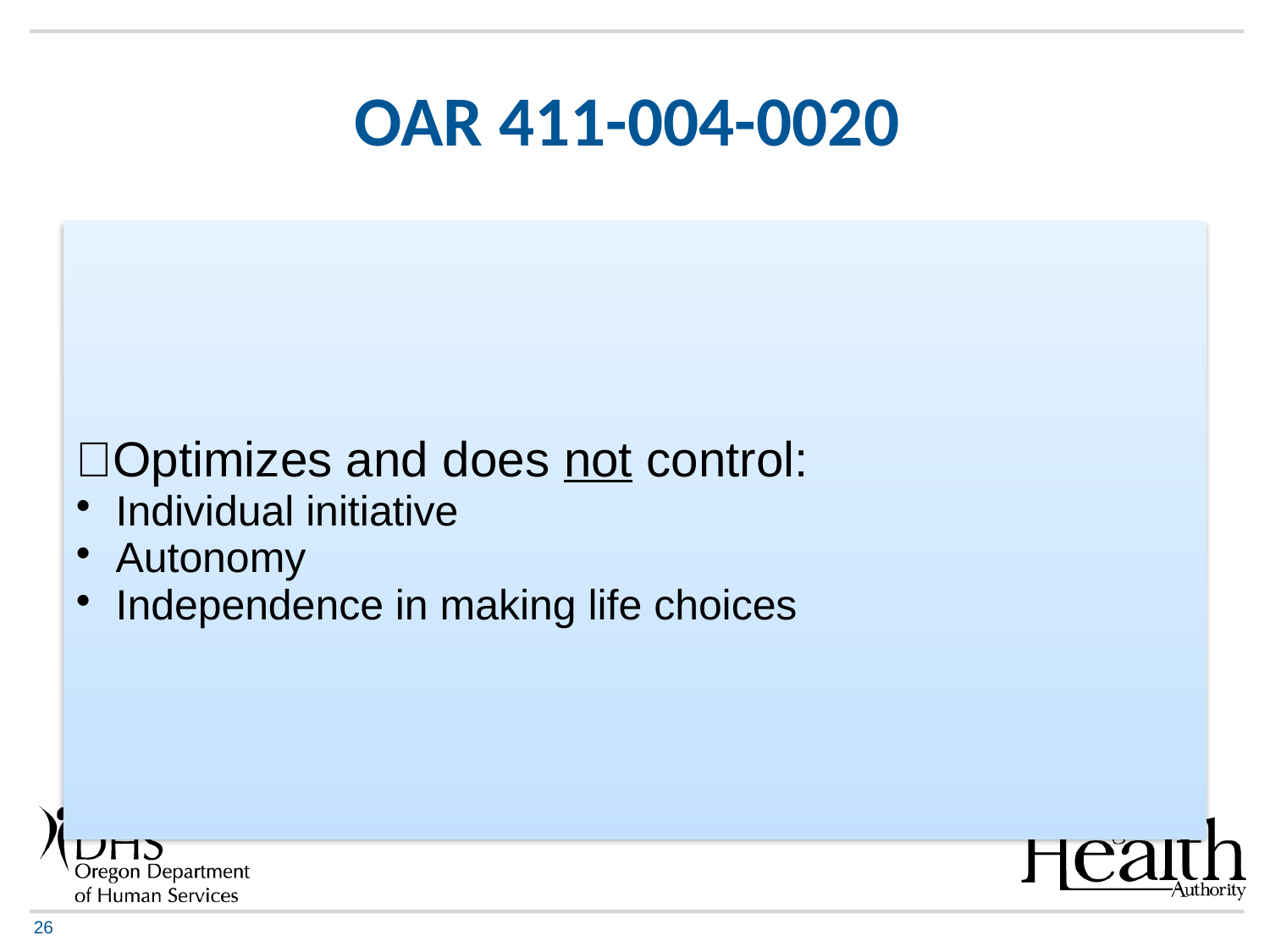

# OAR 411-004-0020
􏰀Optimizes and does not control:
Individual initiative
Autonomy
Independence in making life choices
26